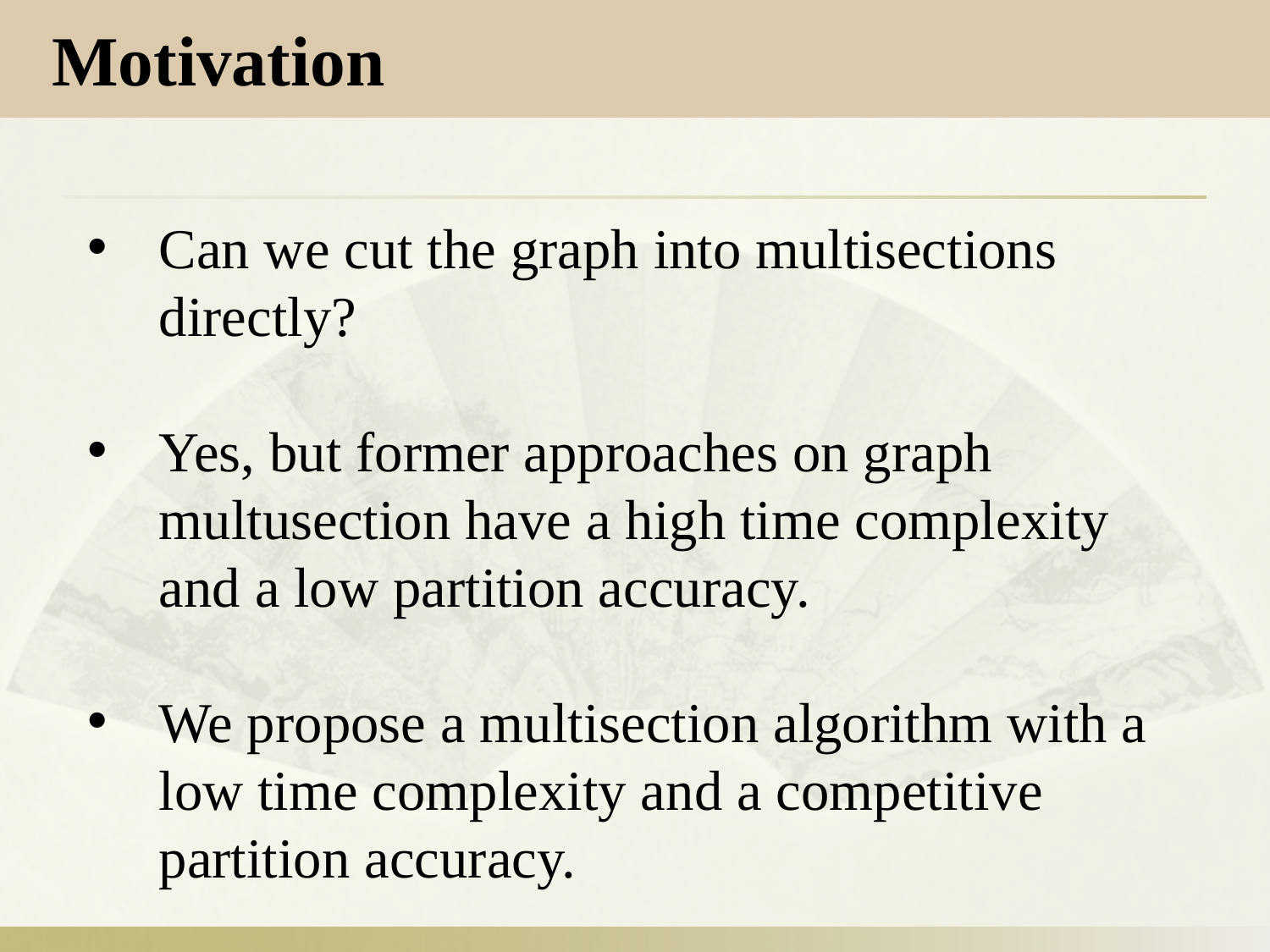

Motivation
Can we cut the graph into multisections directly?

Yes, but former approaches on graph multusection have a high time complexity and a low partition accuracy.

We propose a multisection algorithm with a low time complexity and a competitive partition accuracy.